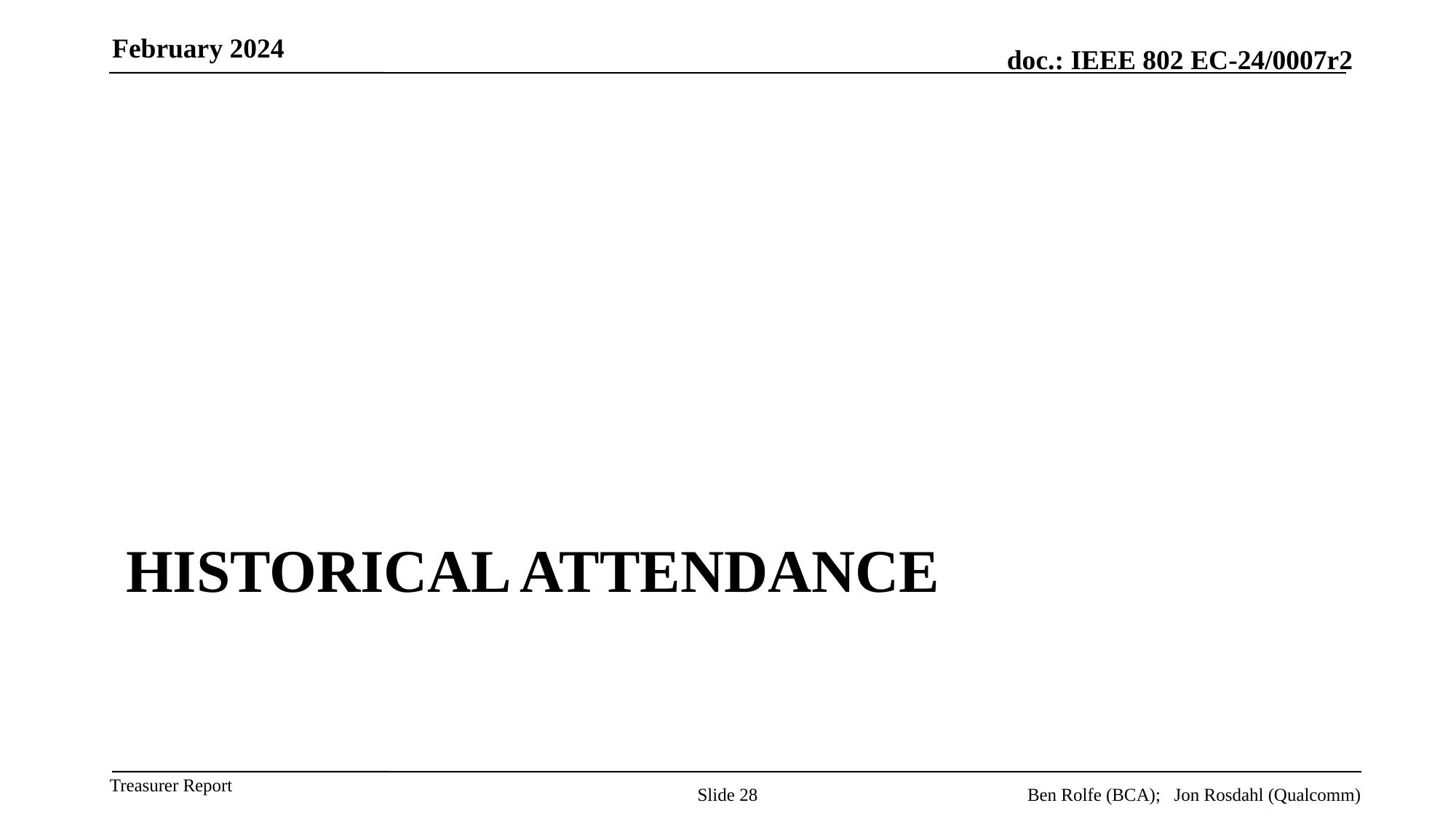

February 2024

# Historical Attendance
Slide 28
Ben Rolfe (BCA);   Jon Rosdahl (Qualcomm)